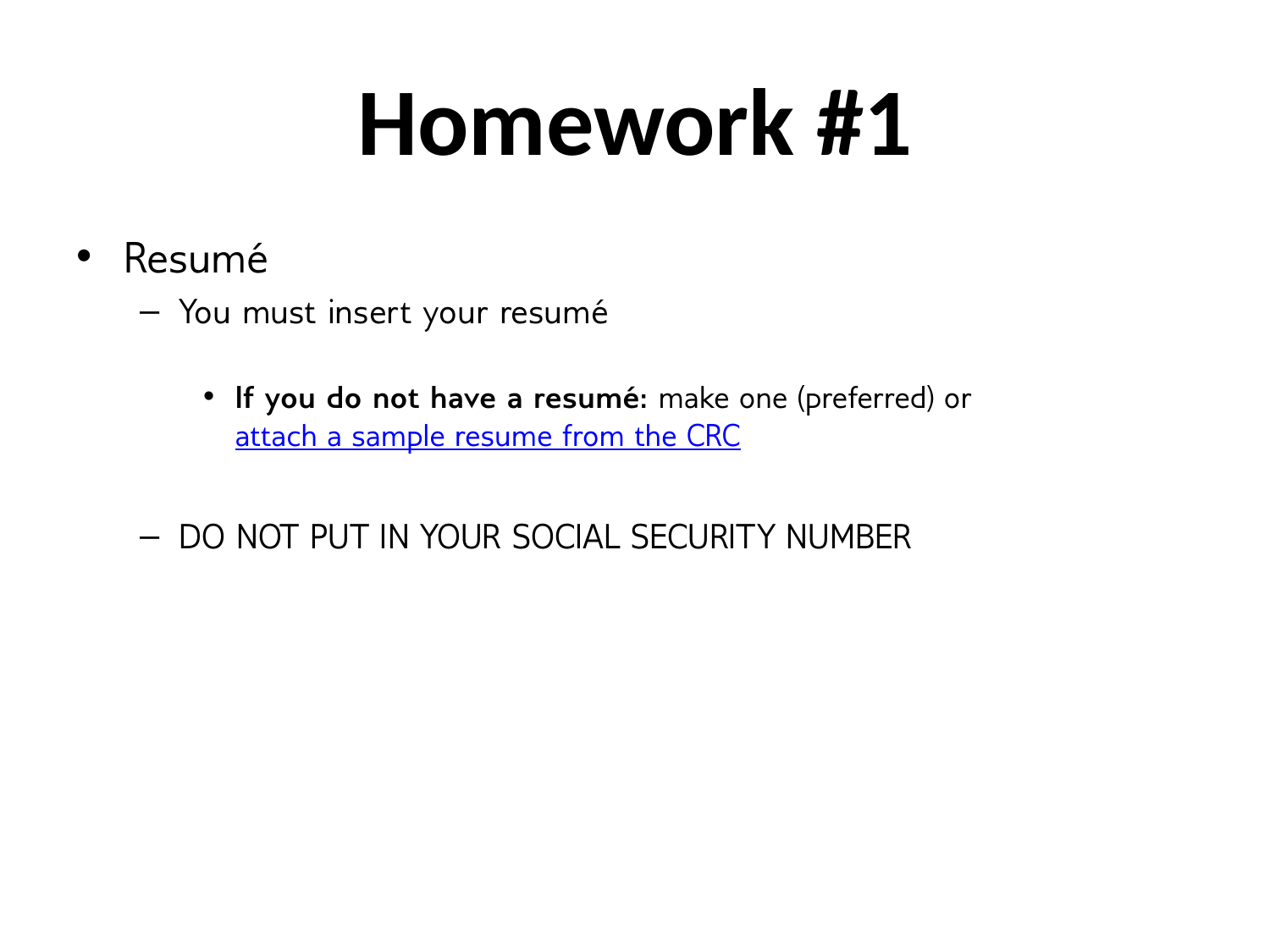

# Homework #1
Resumé
You must insert your resumé

If you do not have a resumé: make one (preferred) or attach a sample resume from the CRC

DO NOT PUT IN YOUR SOCIAL SECURITY NUMBER